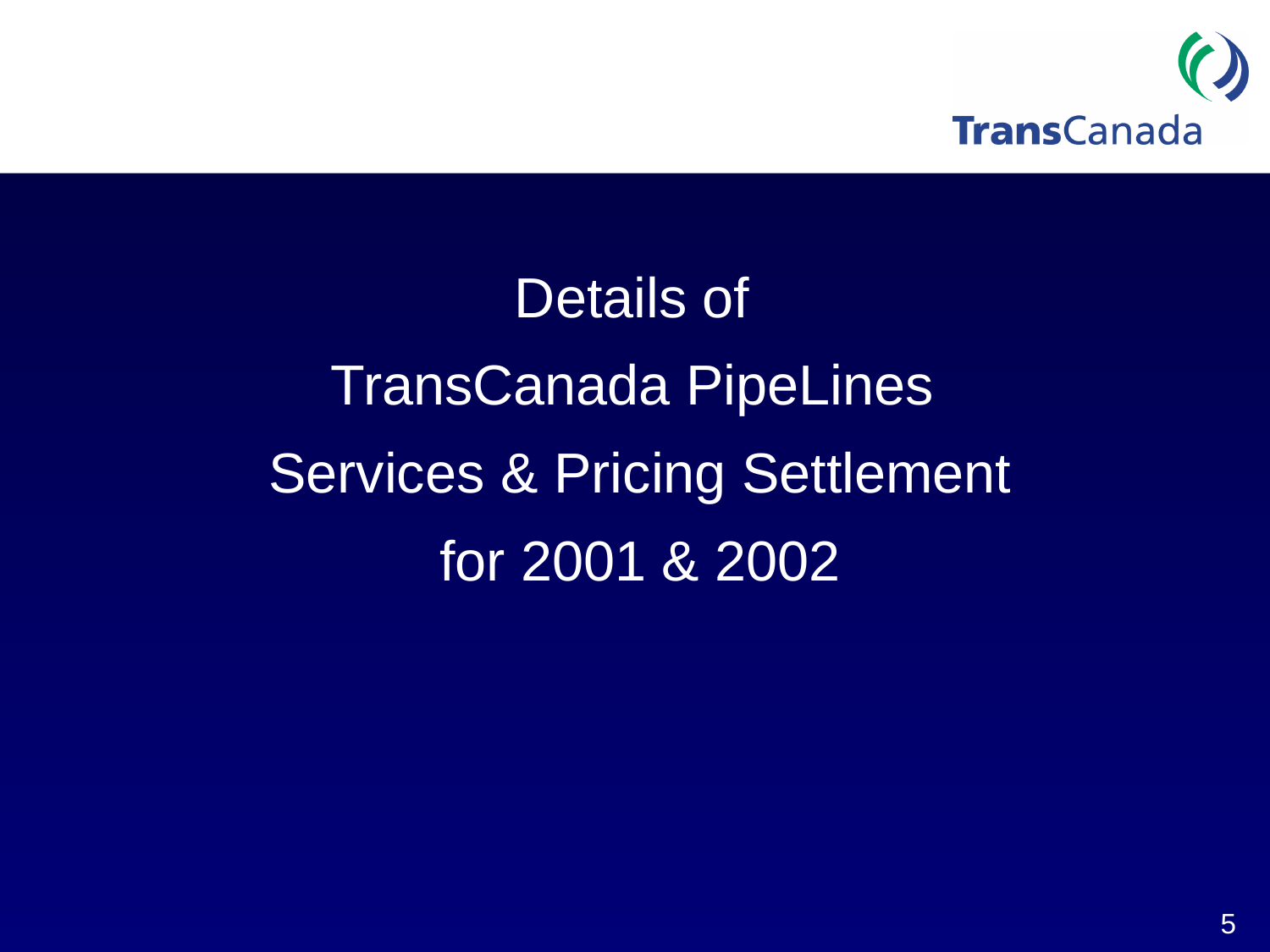

# Details of TransCanada PipeLines Services & Pricing Settlement for 2001 & 2002